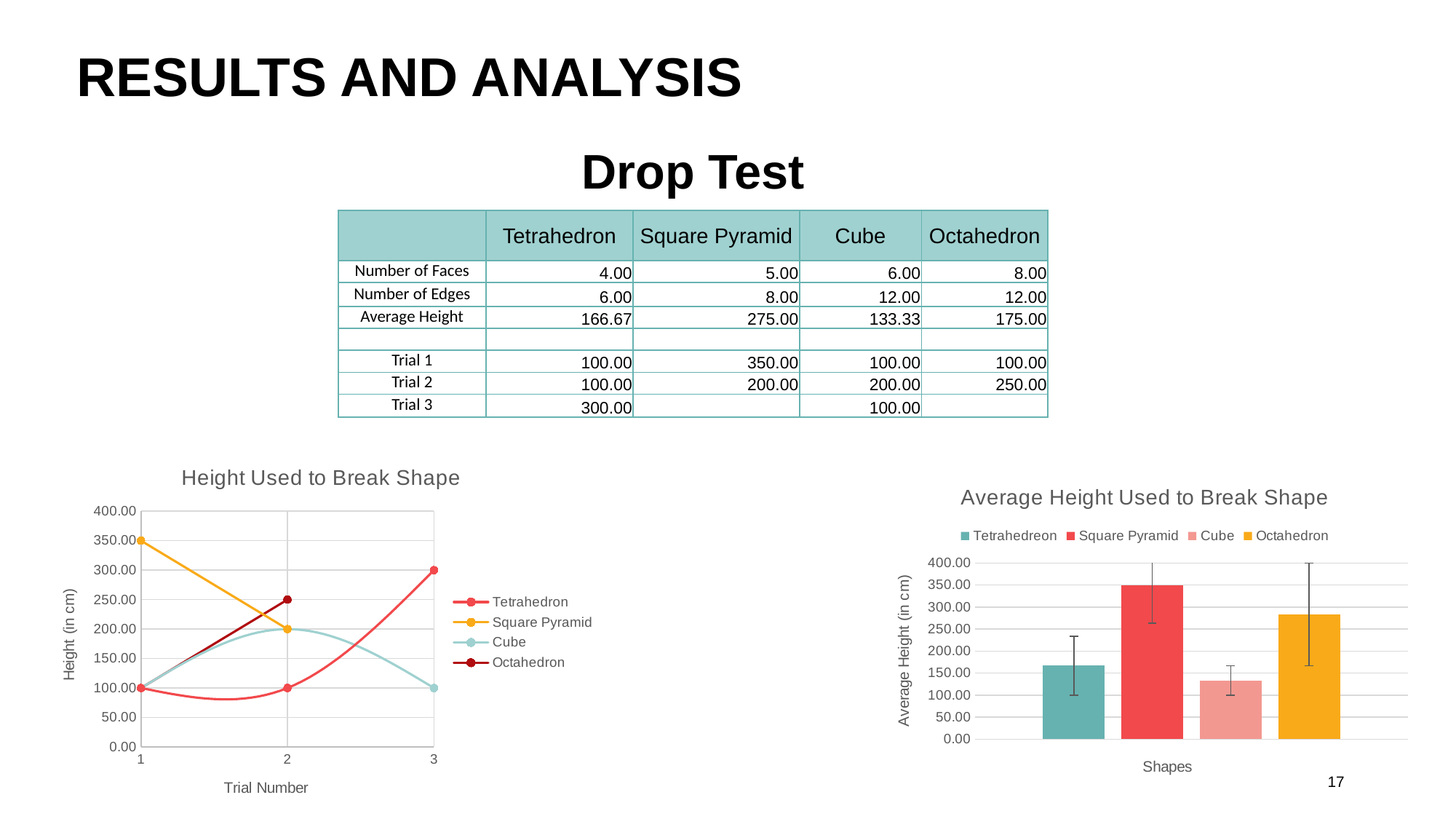

# Results and Analysis
Drop Test
|  | Tetrahedron | Square Pyramid | Cube | Octahedron |
| --- | --- | --- | --- | --- |
| Number of Faces | 4.00 | 5.00 | 6.00 | 8.00 |
| Number of Edges | 6.00 | 8.00 | 12.00 | 12.00 |
| Average Height | 166.67 | 275.00 | 133.33 | 175.00 |
|  |  |  |  |  |
| Trial 1 | 100.00 | 350.00 | 100.00 | 100.00 |
| Trial 2 | 100.00 | 200.00 | 200.00 | 250.00 |
| Trial 3 | 300.00 |  | 100.00 |  |

### Chart: Height Used to Break Shape

| Category |  |  |  | Octahedron |
|---|---|---|---|---|

### Chart: Average Height Used to Break Shape

| Category | Tetrahedreon | Square Pyramid | Cube | Octahedron |
|---|---|---|---|---|
17